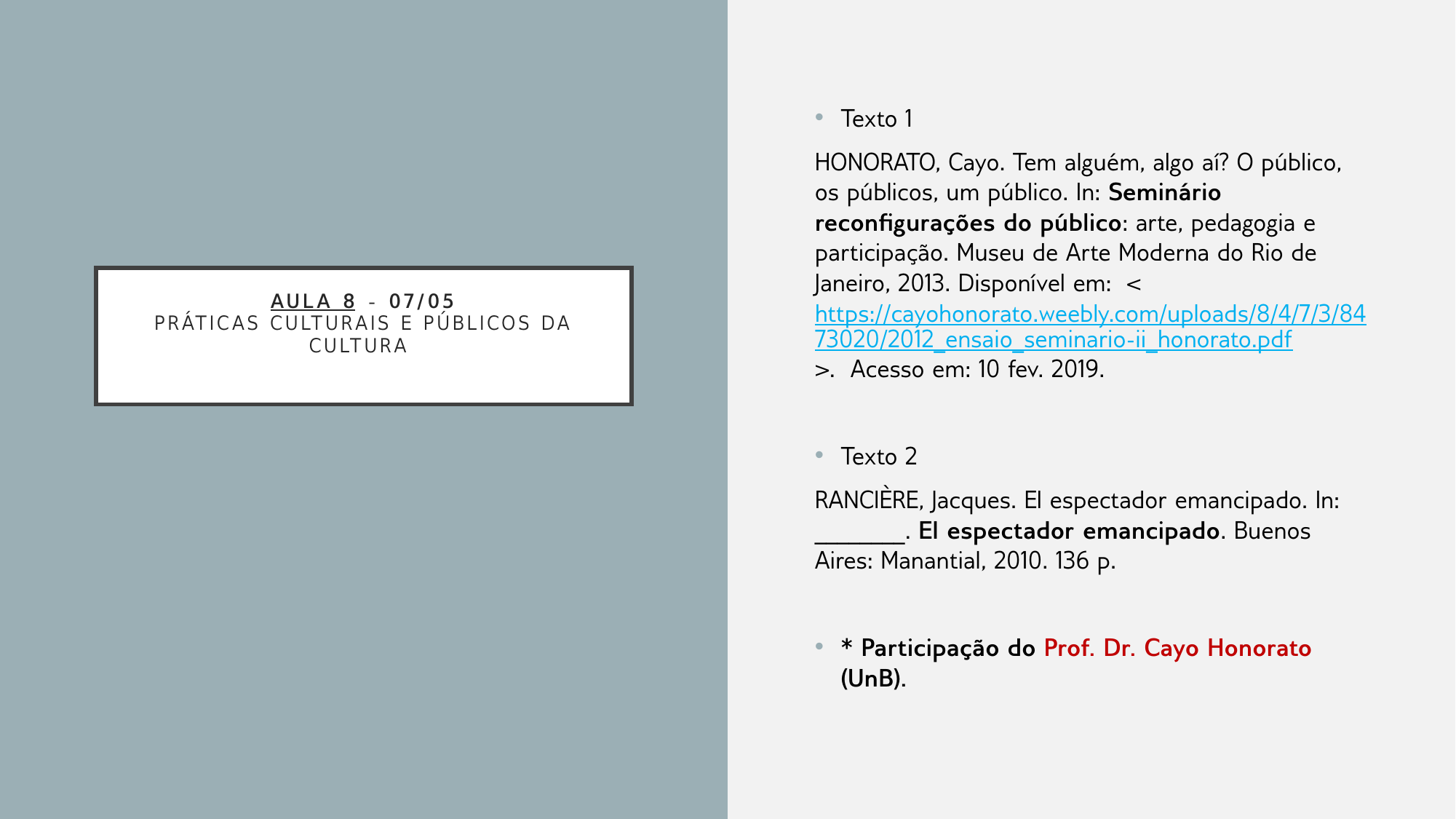

Texto 1
HONORATO, Cayo. Tem alguém, algo aí? O público, os públicos, um público. In: Seminário reconfigurações do público: arte, pedagogia e participação. Museu de Arte Moderna do Rio de Janeiro, 2013. Disponível em:  <https://cayohonorato.weebly.com/uploads/8/4/7/3/8473020/2012_ensaio_seminario-ii_honorato.pdf>.  Acesso em: 10 fev. 2019.

Texto 2
RANCIÈRE, Jacques. El espectador emancipado. In: ________. El espectador emancipado. Buenos Aires: Manantial, 2010. 136 p.

* Participação do Prof. Dr. Cayo Honorato (UnB).

# AULA 8 - 07/05 PRÁTICAS CULTURAIS E PÚBLICOS DA CULTURA